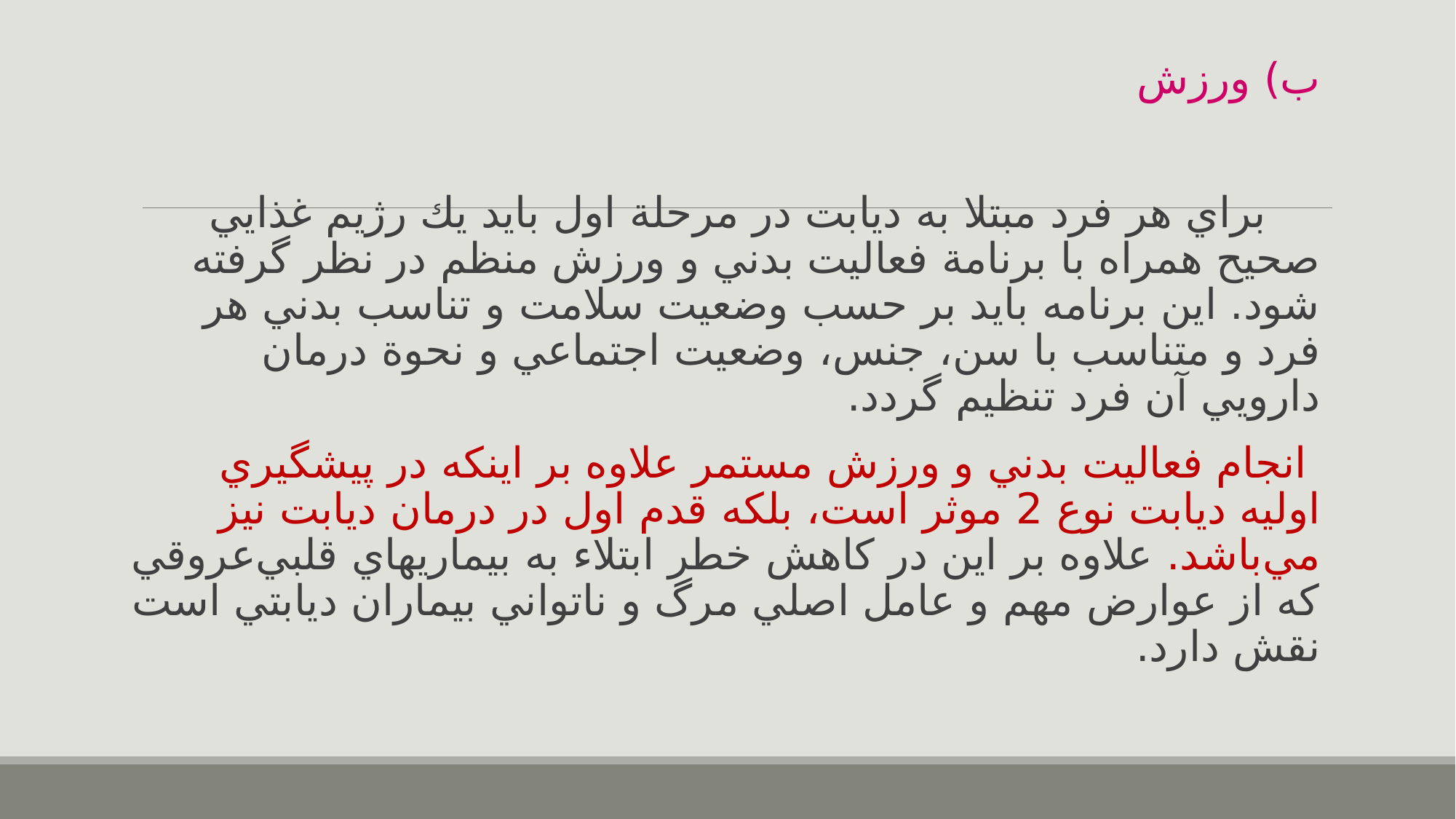

#
ب) ورزش

    براي هر فرد مبتلا به ديابت در مرحلة اول بايد يك رژيم غذايي صحيح همراه با برنامة فعاليت بدني و ورزش منظم در نظر گرفته شود. اين برنامه بايد بر حسب وضعيت سلامت و تناسب بدني هر فرد و متناسب با سن، جنس، وضعيت اجتماعي و نحوة درمان دارويي آن فرد تنظيم گردد.
 انجام فعاليت بدني و ورزش مستمر علاوه بر اينكه در پيشگيري اوليه ديابت نوع 2 موثر است، بلكه قدم اول در درمان ديابت نيز مي‌باشد. علاوه بر اين در كاهش خطر ابتلاء به بيماريهاي قلبي‌عروقي كه از عوارض مهم و عامل اصلي مرگ و ناتواني بيماران ديابتي است نقش دارد.